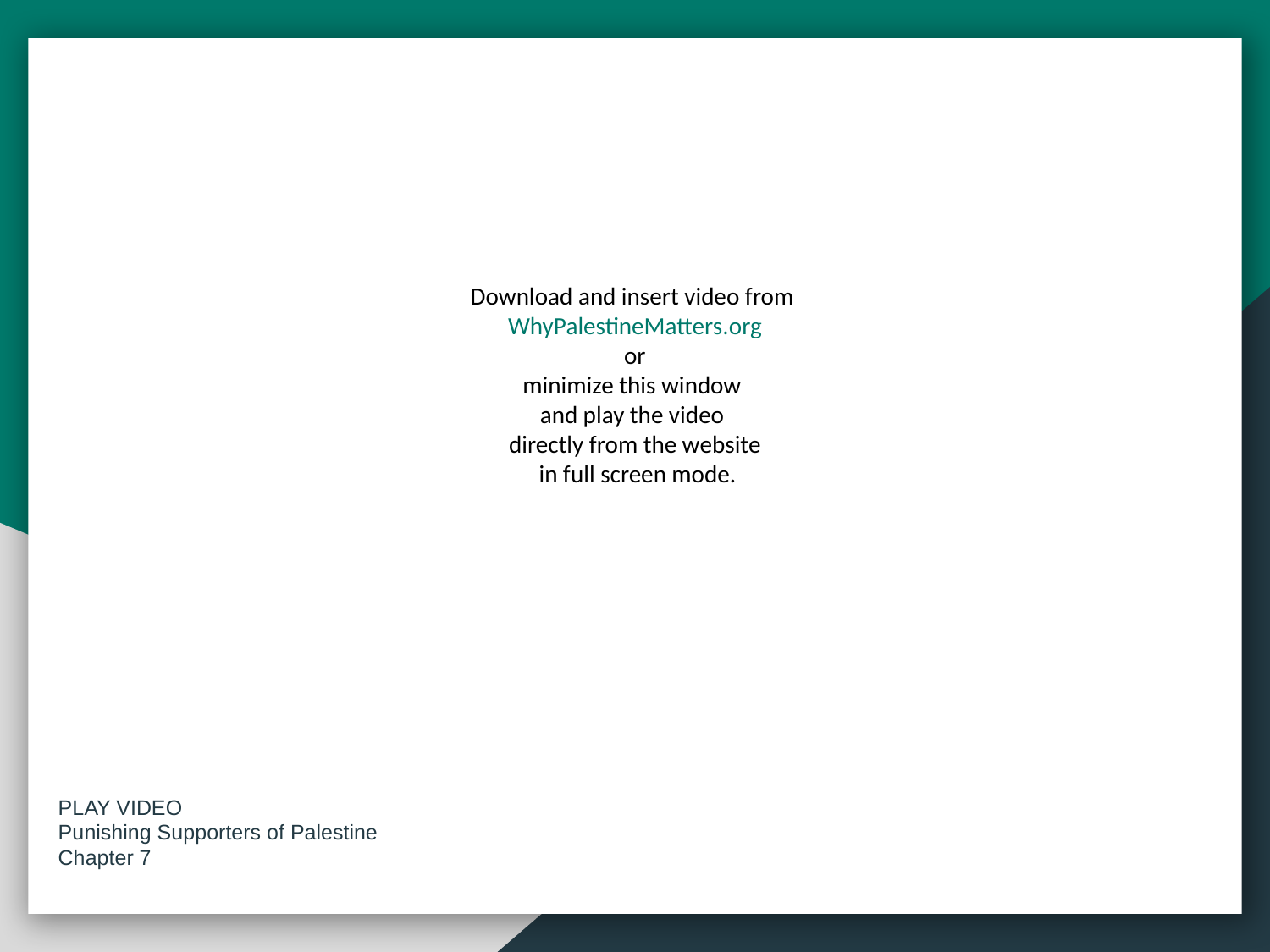

PLAY VIDEO
Punishing Supporters of Palestine
Chapter 7